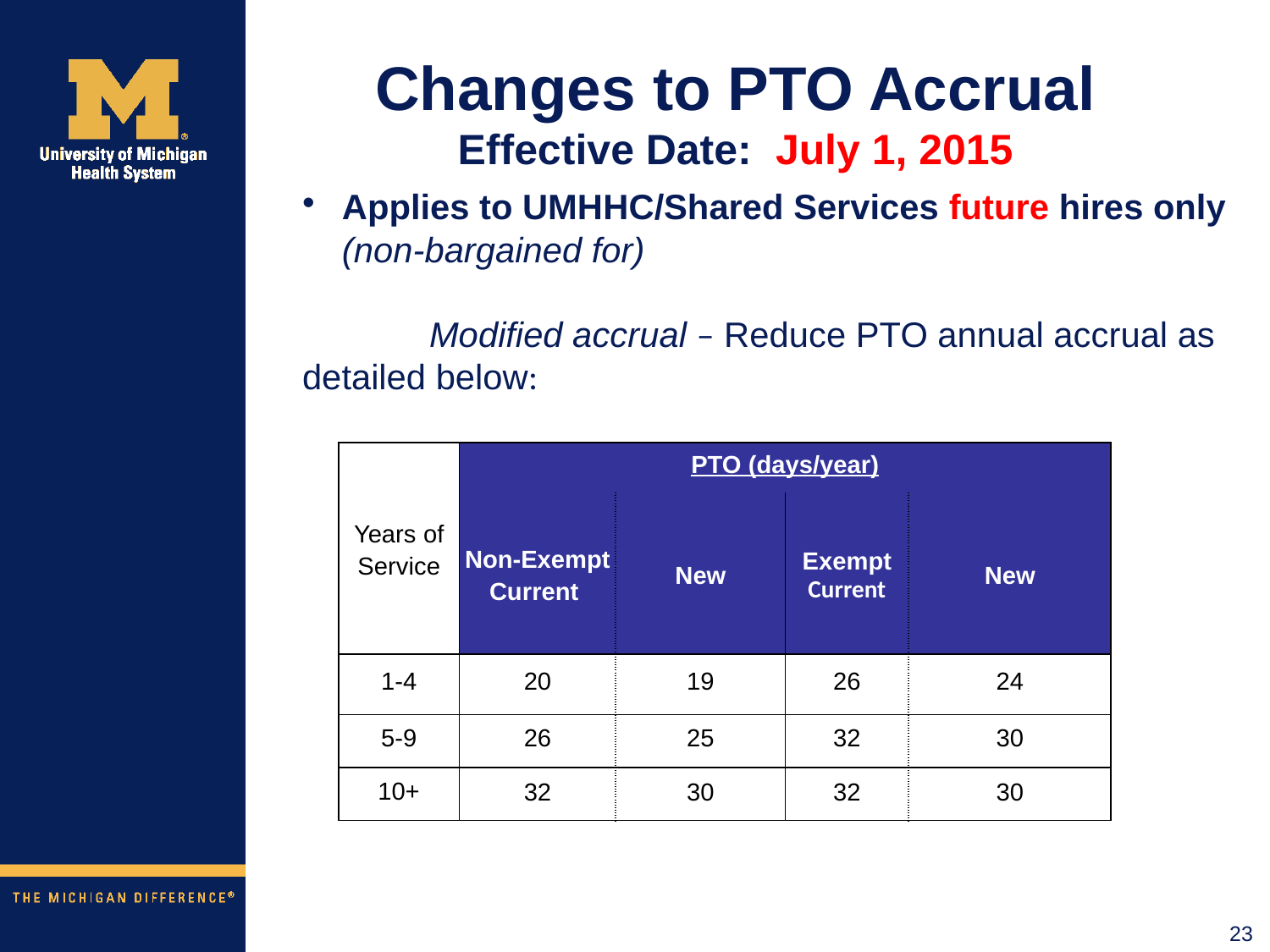

# Changes to PTO Accrual Effective Date:  July 1, 2015
Applies to UMHHC/Shared Services future hires only (non-bargained for)

	Modified accrual – Reduce PTO annual accrual as detailed below:

| Years of Service | PTO (days/year) |  |  |  |
| --- | --- | --- | --- | --- |
|  | Non-Exempt Current | New | Exempt Current | New |
| 1-4 | 20 | 19 | 26 | 24 |
| 5-9 | 26 | 25 | 32 | 30 |
| 10+ | 32 | 30 | 32 | 30 |